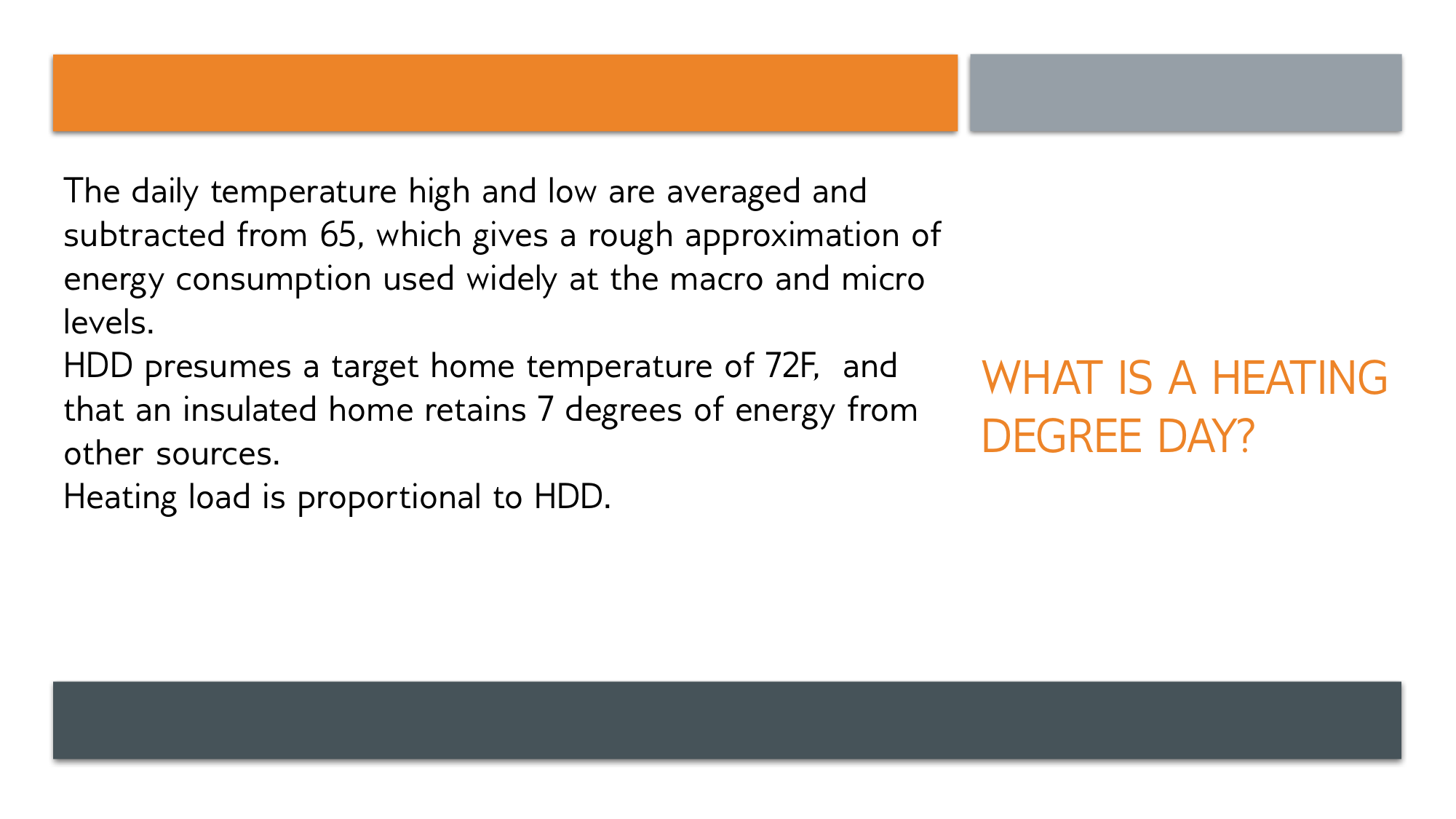

The daily temperature high and low are averaged and subtracted from 65, which gives a rough approximation of energy consumption used widely at the macro and micro levels.
HDD presumes a target home temperature of 72F,  and that an insulated home retains 7 degrees of energy from other sources.
Heating load is proportional to HDD.
What is a heating degree day?